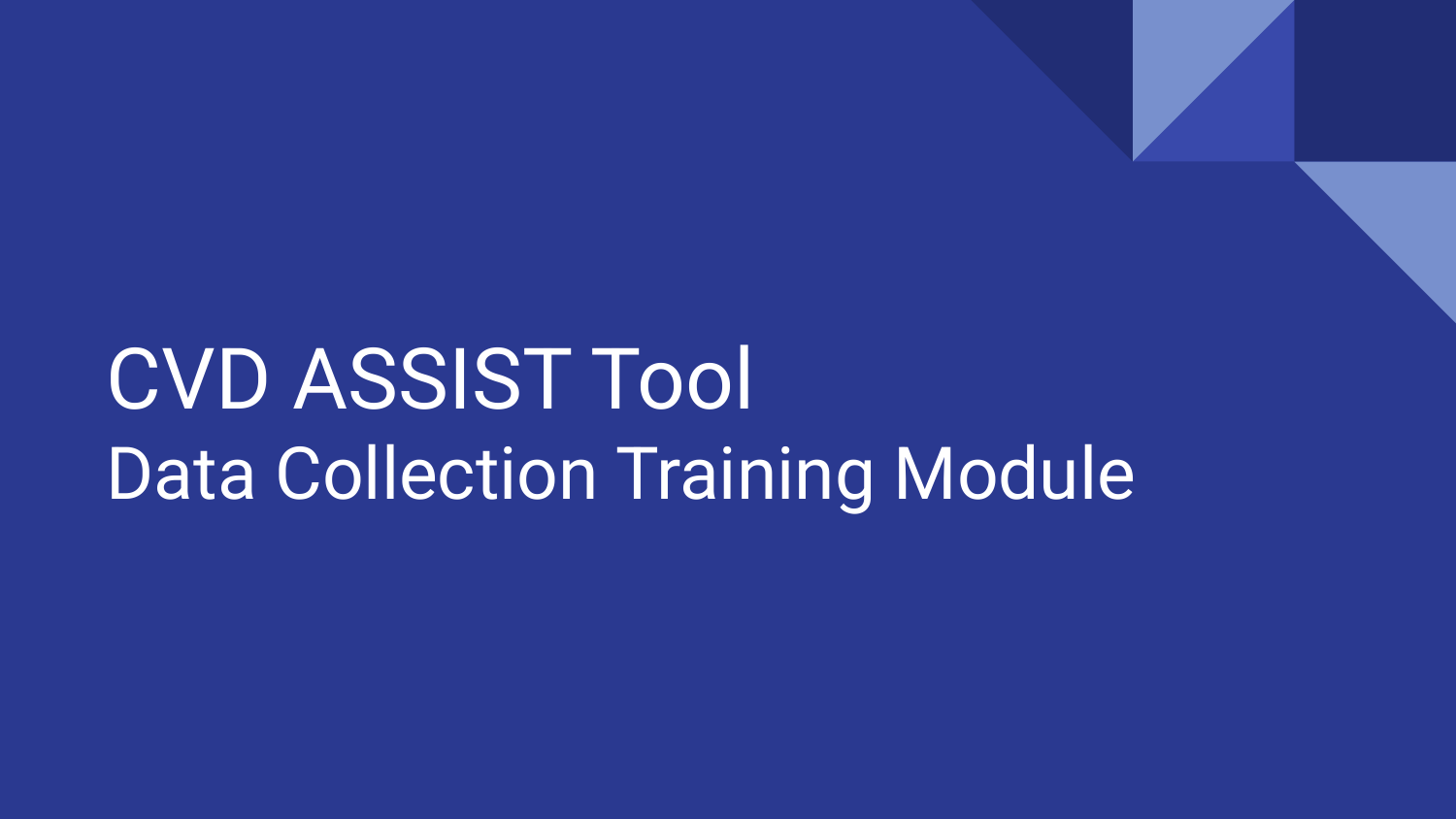

# CVD ASSIST Tool
Data Collection Training Module